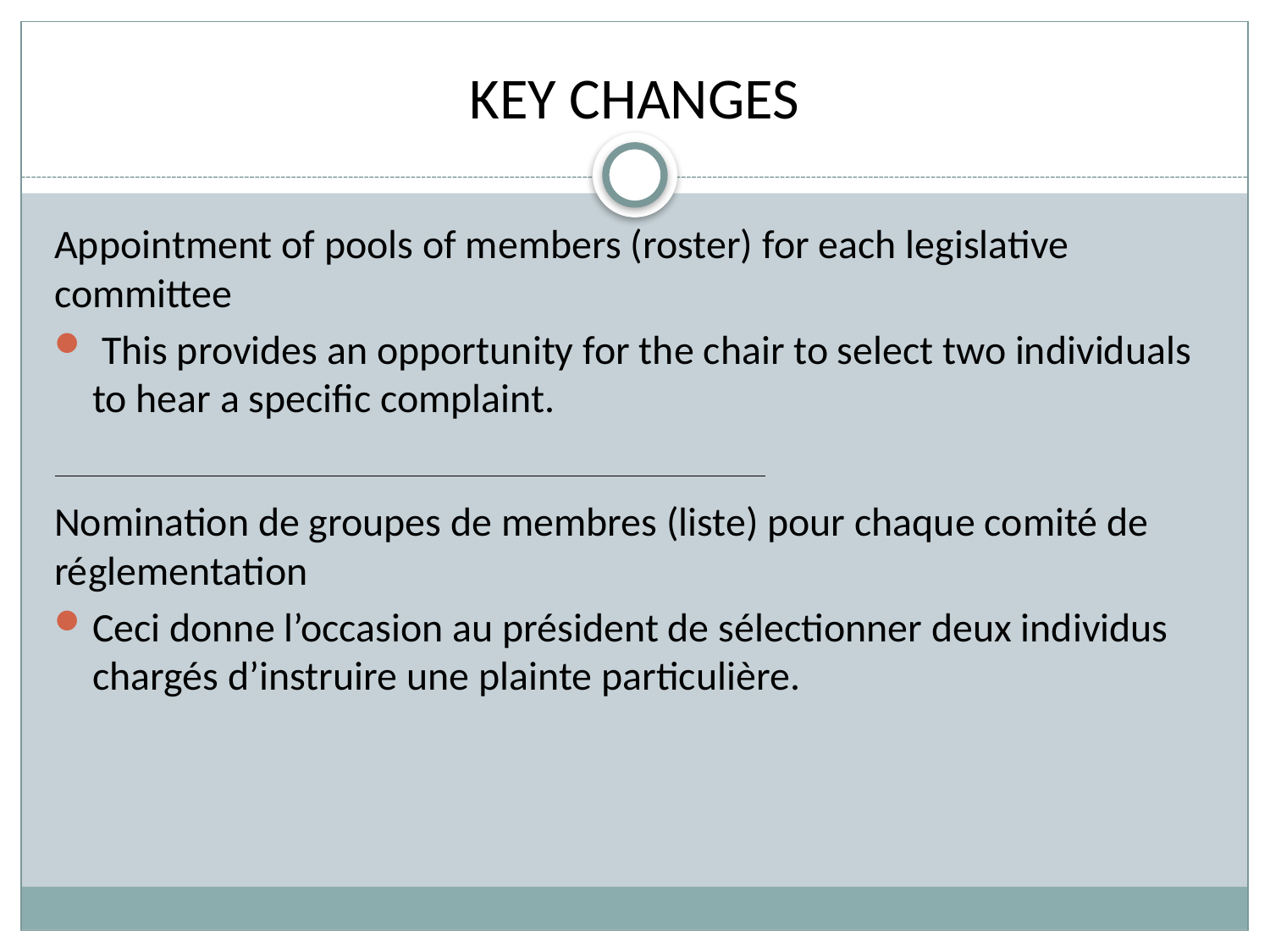

# KEY CHANGES
Appointment of pools of members (roster) for each legislative committee
 This provides an opportunity for the chair to select two individuals to hear a specific complaint.

Nomination de groupes de membres (liste) pour chaque comité de réglementation
Ceci donne l’occasion au président de sélectionner deux individus chargés d’instruire une plainte particulière.